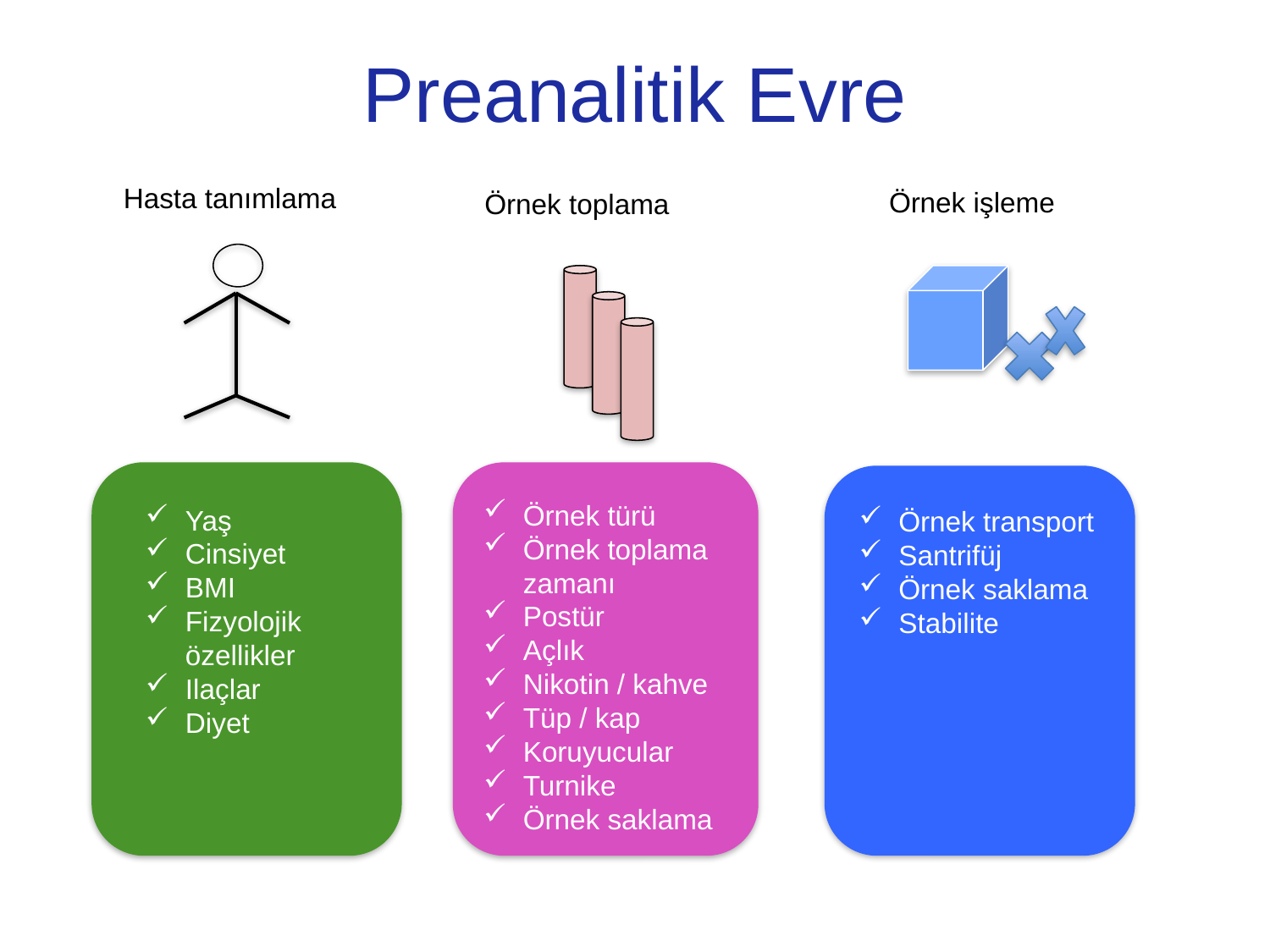

Preanalitik Evre
Hasta tanımlama
Örnek işleme
Örnek toplama

Örnek türü
Örnek toplama  zamanı
Postür
Açlık
Nikotin / kahve
Tüp / kap
Koruyucular
Turnike
Örnek saklama

Yaş
Cinsiyet
BMI
Fizyolojik özellikler
Ilaçlar
Diyet

Örnek transport
Santrifüj
Örnek saklama
Stabilite